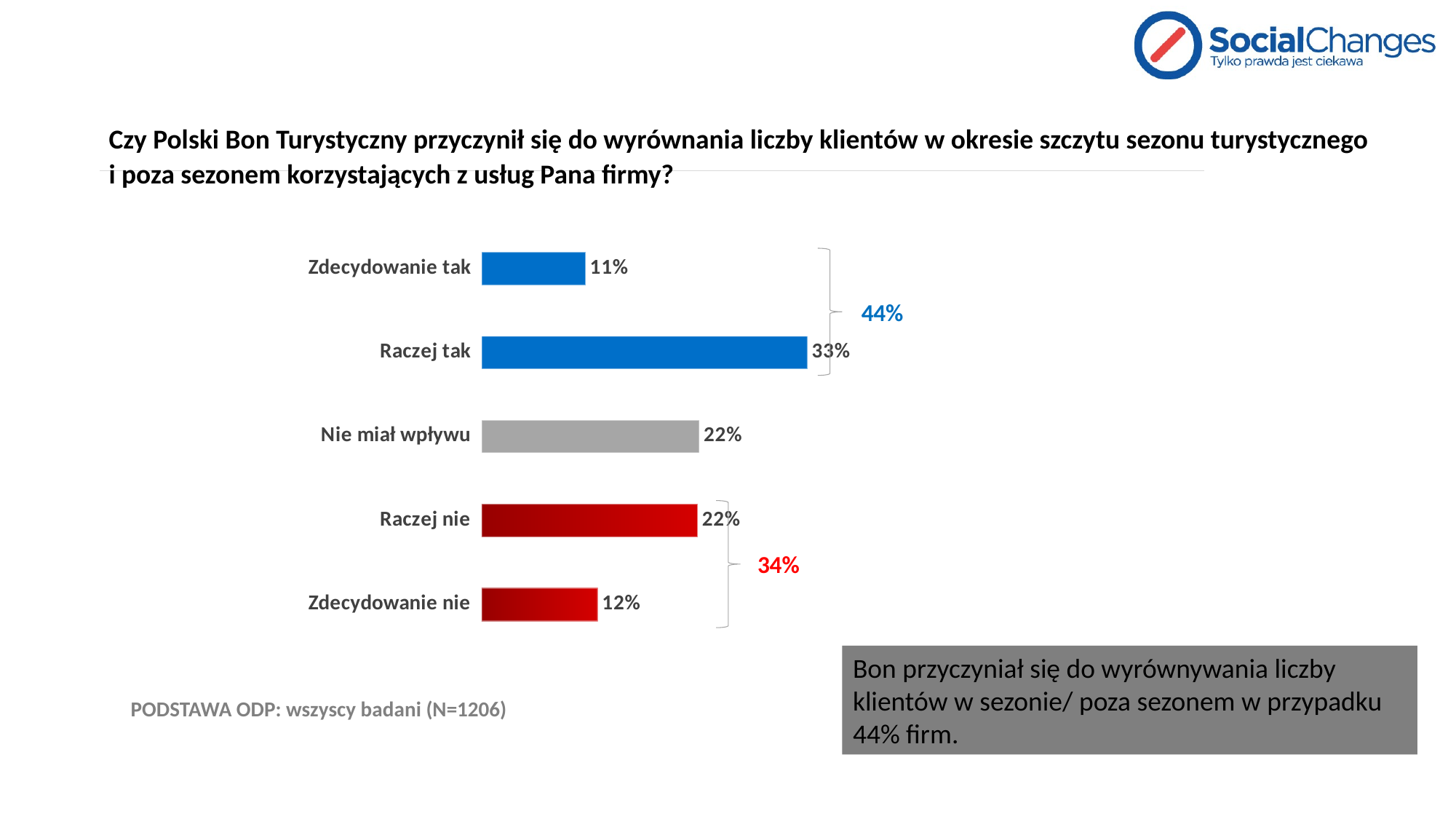

# Czy Polski Bon Turystyczny przyczynił się do wyrównania liczby klientów w okresie szczytu sezonu turystycznego i poza sezonem korzystających z usług Pana firmy?

### Chart

| Category | Kolumna1 |
|---|---|
| Zdecydowanie nie | 0.11857379767827529 |
| Raczej nie | 0.22056384742951907 |
| Nie miał wpływu | 0.2222222222222222 |
| Raczej tak | 0.33250414593698174 |
| Zdecydowanie tak | 0.10613598673300166 |
44%

34%
Bon przyczyniał się do wyrównywania liczby klientów w sezonie/ poza sezonem w przypadku 44% firm.
PODSTAWA ODP: wszyscy badani (N=1206)